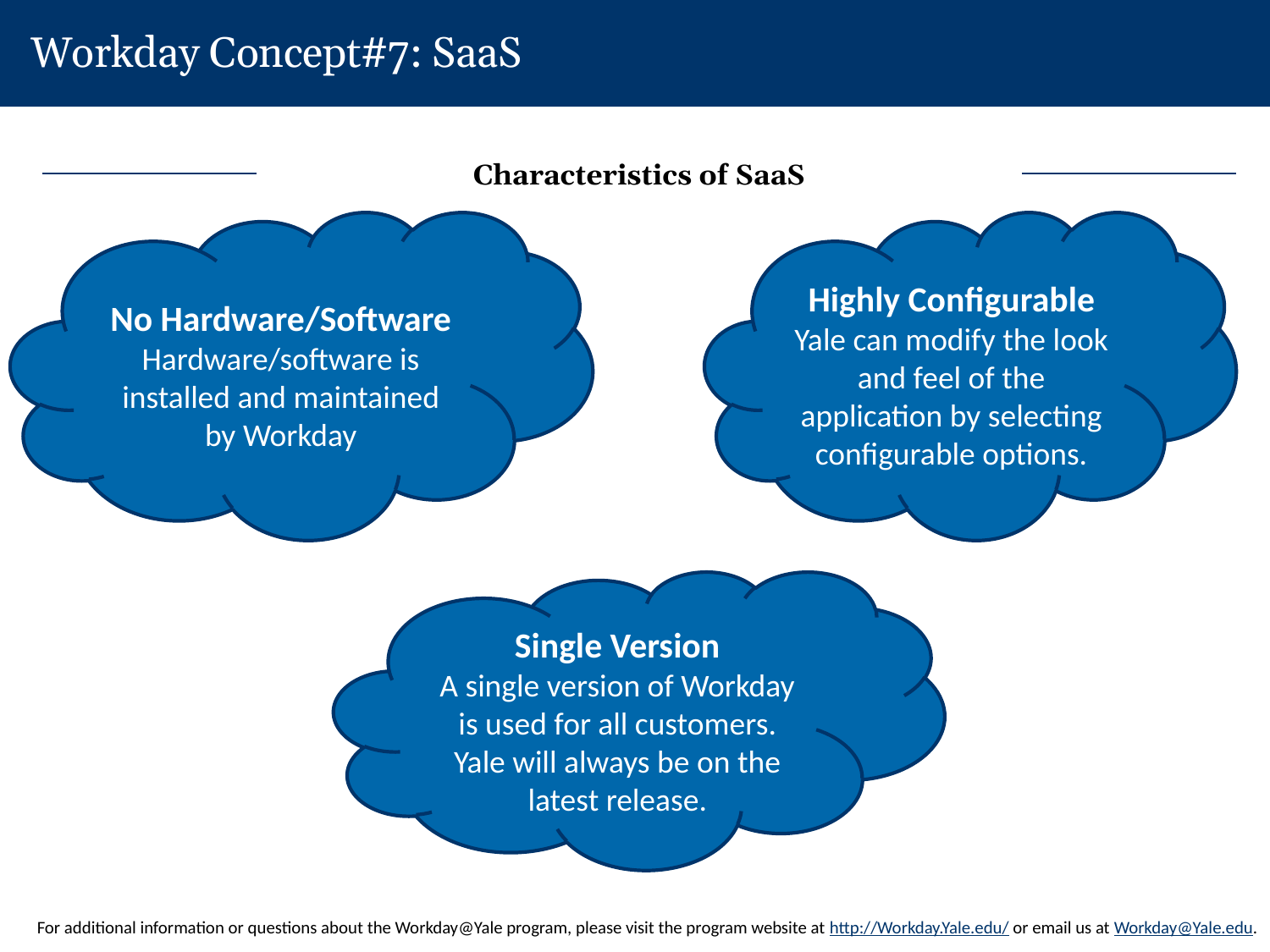

# Workday Concept#7: SaaS
Characteristics of SaaS
No Hardware/Software
Hardware/software is installed and maintained by Workday
Highly Configurable
Yale can modify the look and feel of the application by selecting configurable options.
Single Version
A single version of Workday is used for all customers. Yale will always be on the latest release.
For additional information or questions about the Workday@Yale program, please visit the program website at http://Workday.Yale.edu/ or email us at Workday@Yale.edu.